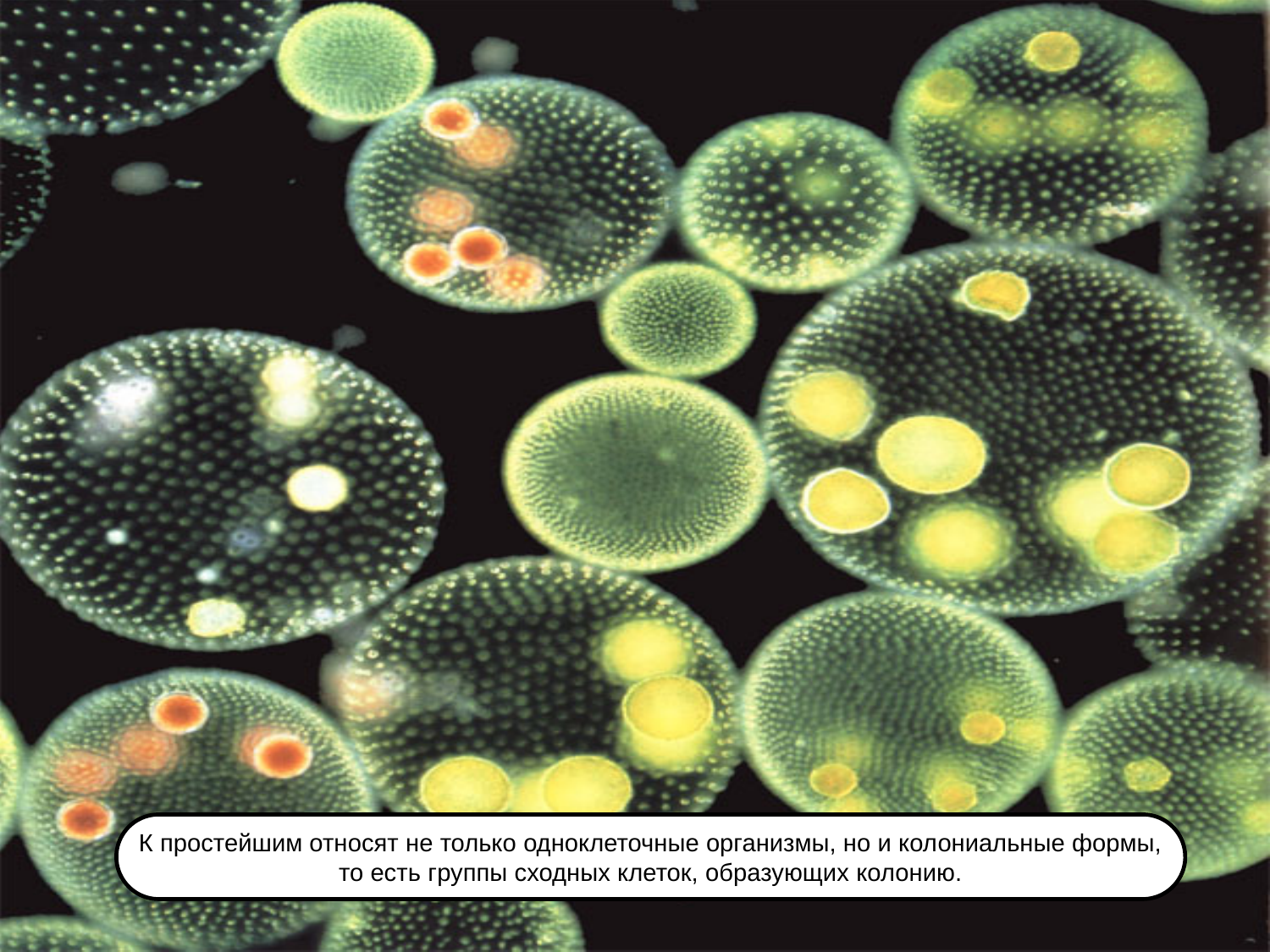

К простейшим относят не только одноклеточные организмы, но и колониальные формы,
то есть группы сходных клеток, образующих колонию.